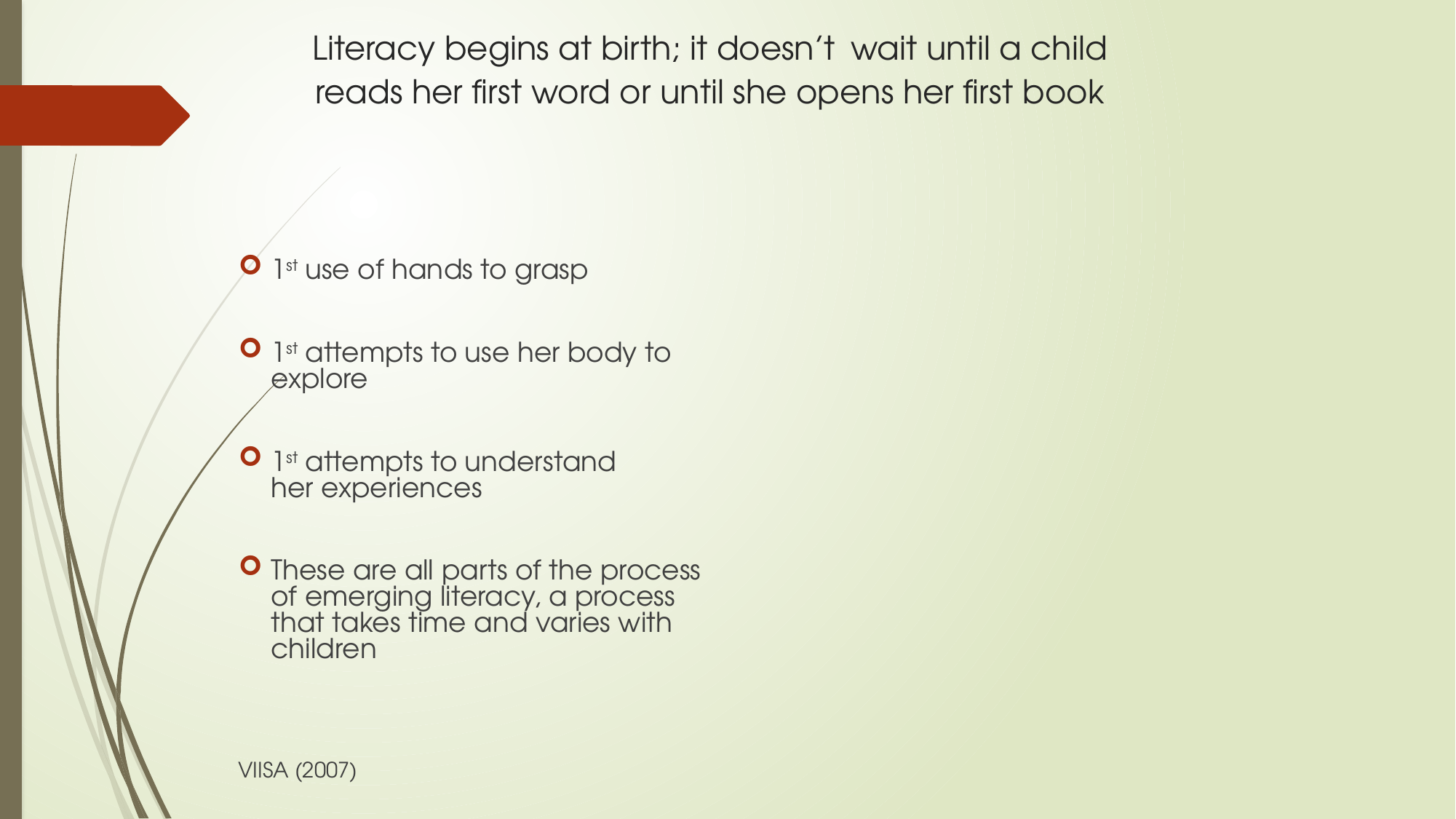

# Literacy begins at birth; it doesn’t wait until a child reads her first word or until she opens her first book

1st use of hands to grasp

1st attempts to use her body to explore

1st attempts to understand her experiences

These are all parts of the process of emerging literacy, a process that takes time and varies with children

VIISA (2007)